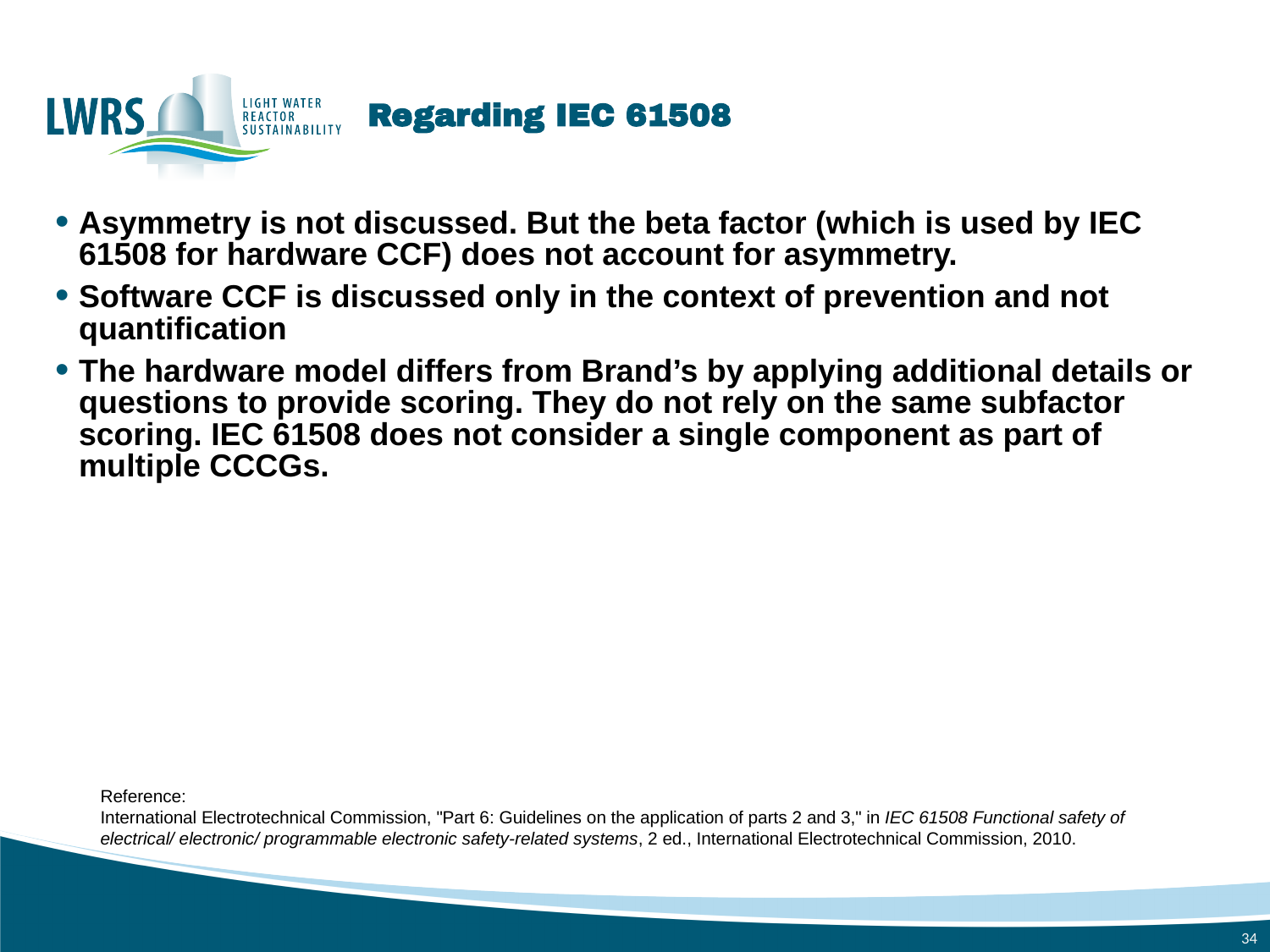

# Regarding IEC 61508
Asymmetry is not discussed. But the beta factor (which is used by IEC 61508 for hardware CCF) does not account for asymmetry.
Software CCF is discussed only in the context of prevention and not quantification
The hardware model differs from Brand’s by applying additional details or questions to provide scoring. They do not rely on the same subfactor scoring. IEC 61508 does not consider a single component as part of multiple CCCGs.
Reference:
International Electrotechnical Commission, "Part 6: Guidelines on the application of parts 2 and 3," in IEC 61508 Functional safety of electrical/ electronic/ programmable electronic safety-related systems, 2 ed., International Electrotechnical Commission, 2010.

34